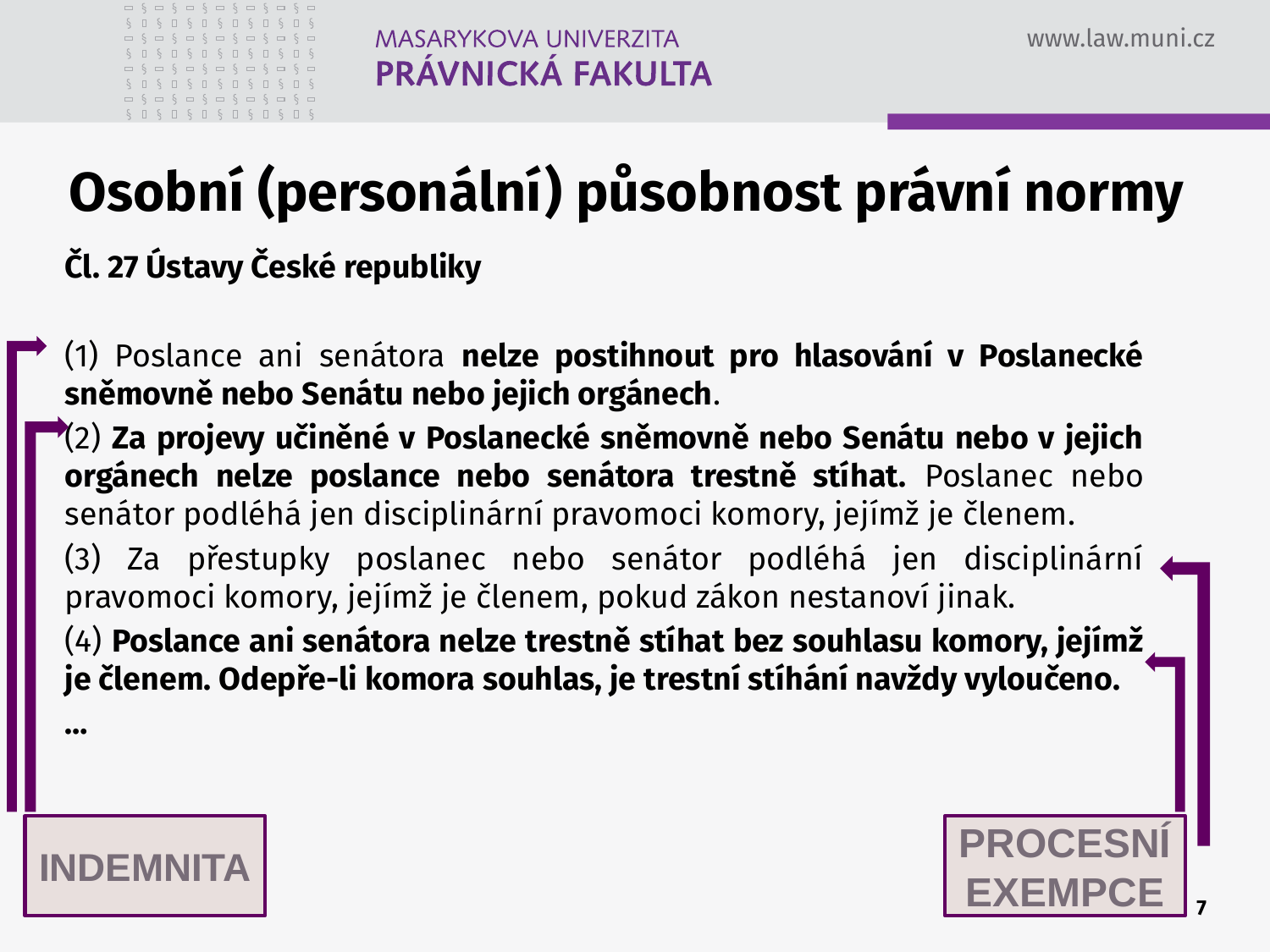

# Osobní (personální) působnost právní normy
Čl. 27 Ústavy České republiky

(1) Poslance ani senátora nelze postihnout pro hlasování v Poslanecké sněmovně nebo Senátu nebo jejich orgánech.
(2) Za projevy učiněné v Poslanecké sněmovně nebo Senátu nebo v jejich orgánech nelze poslance nebo senátora trestně stíhat. Poslanec nebo senátor podléhá jen disciplinární pravomoci komory, jejímž je členem.
(3) Za přestupky poslanec nebo senátor podléhá jen disciplinární pravomoci komory, jejímž je členem, pokud zákon nestanoví jinak.
(4) Poslance ani senátora nelze trestně stíhat bez souhlasu komory, jejímž je členem. Odepře-li komora souhlas, je trestní stíhání navždy vyloučeno.
…

INDEMNITA
PROCESNÍ EXEMPCE
7